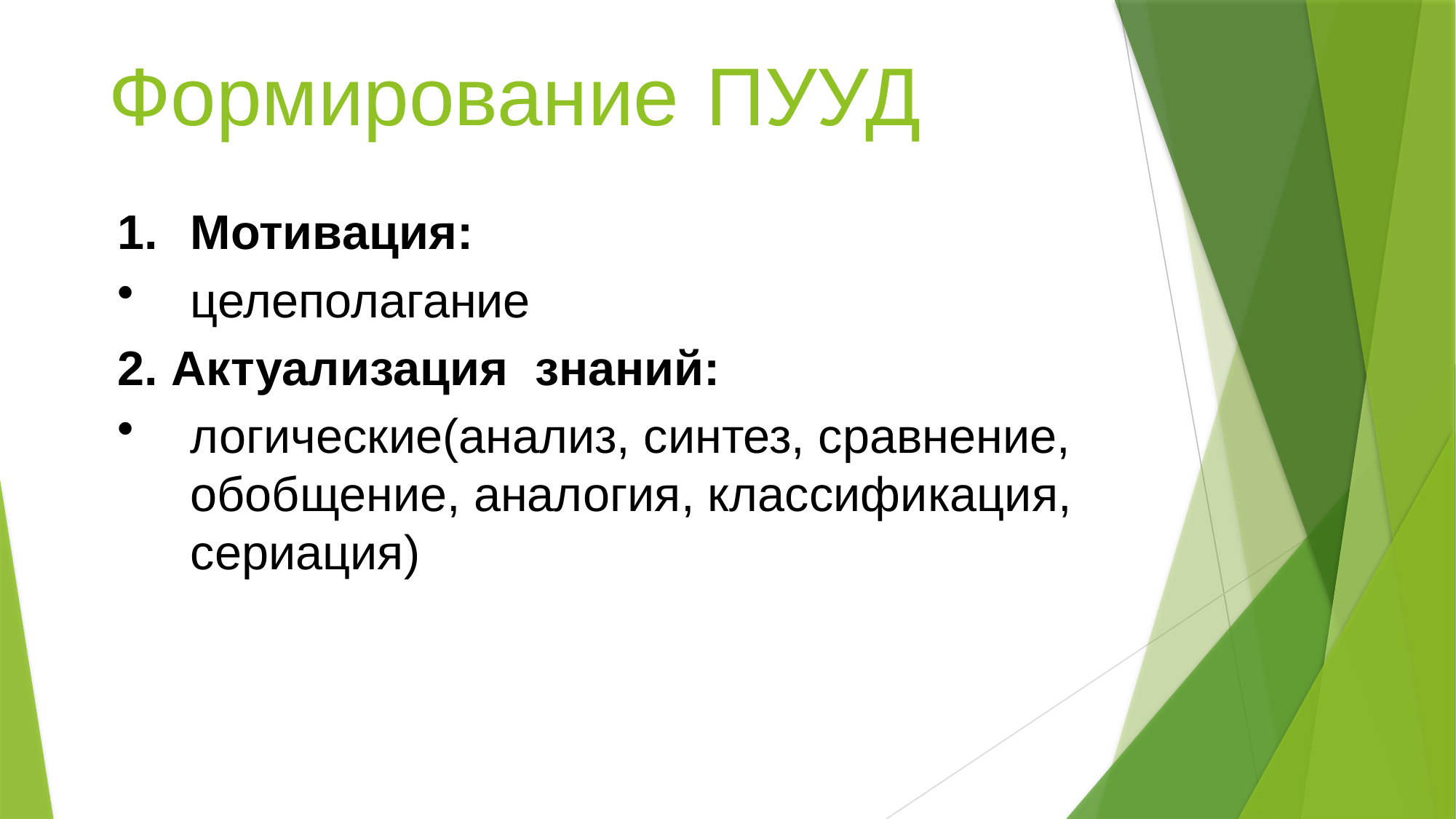

# Формирование ПУУД
Мотивация:
целеполагание
2. Актуализация  знаний:
логические(анализ, синтез, сравнение, обобщение, аналогия, классификация, сериация)